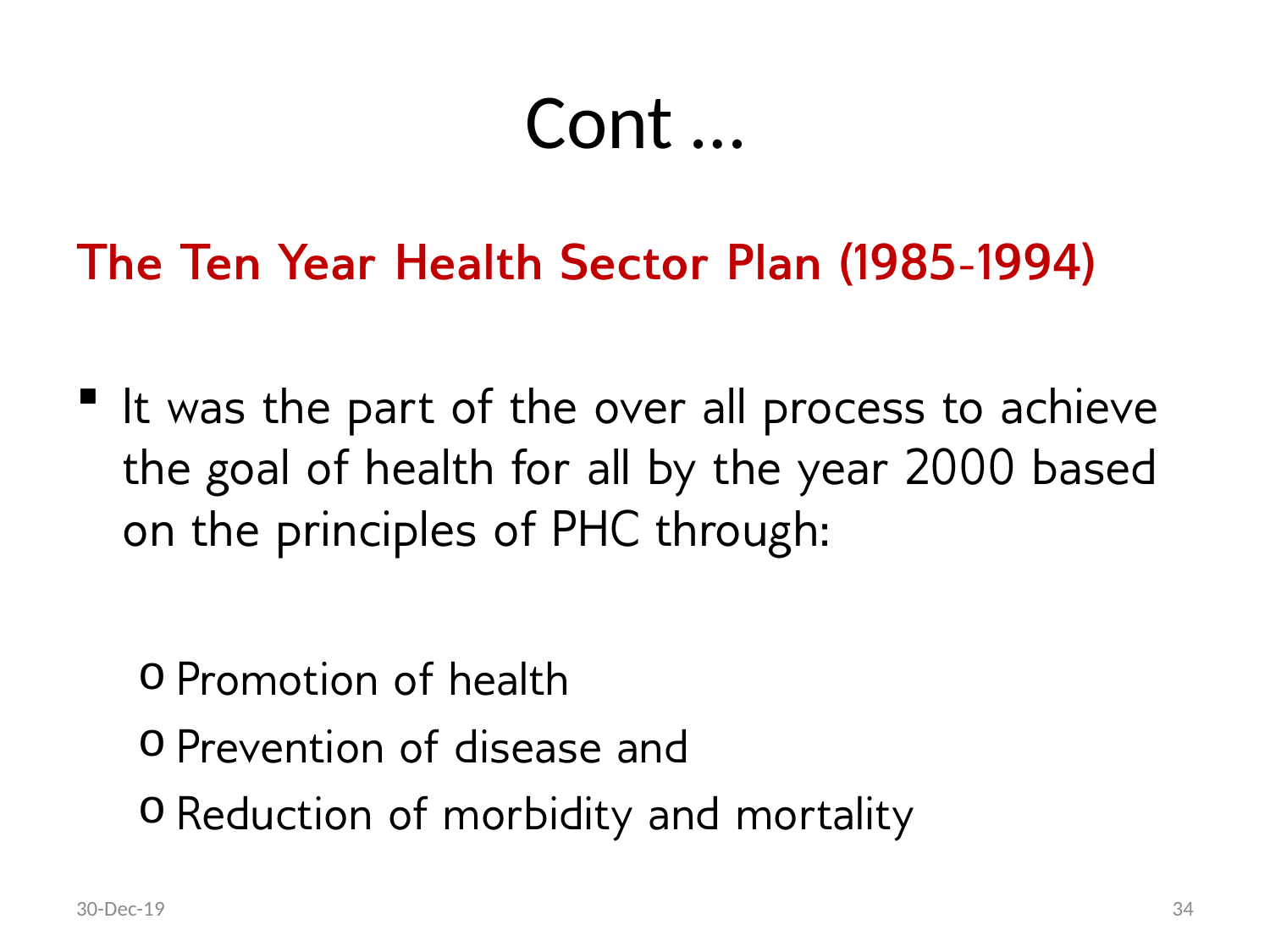

# Cont …
The Ten Year Health Sector Plan (1985-1994)

It was the part of the over all process to achieve the goal of health for all by the year 2000 based on the principles of PHC through:

Promotion of health
Prevention of disease and
Reduction of morbidity and mortality
30-Dec-19
34